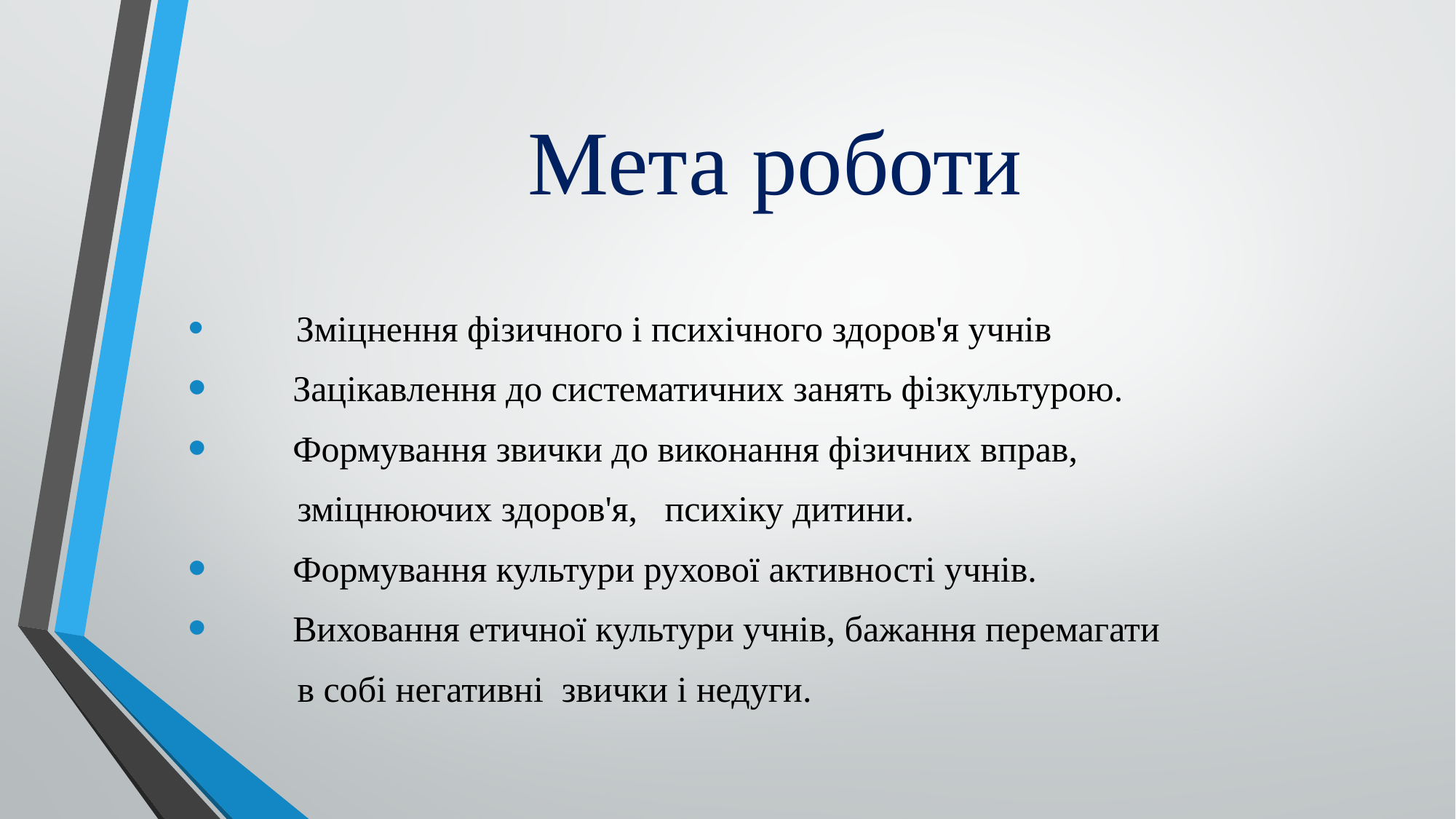

# Мета роботи
        Зміцнення фізичного і психічного здоров'я учнів
       Зацікавлення до систематичних занять фізкультурою.
       Формування звички до виконання фізичних вправ,
            зміцнюючих здоров'я,   психіку дитини.
       Формування культури рухової активності учнів.
       Виховання етичної культури учнів, бажання перемагати
            в собі негативні  звички і недуги.